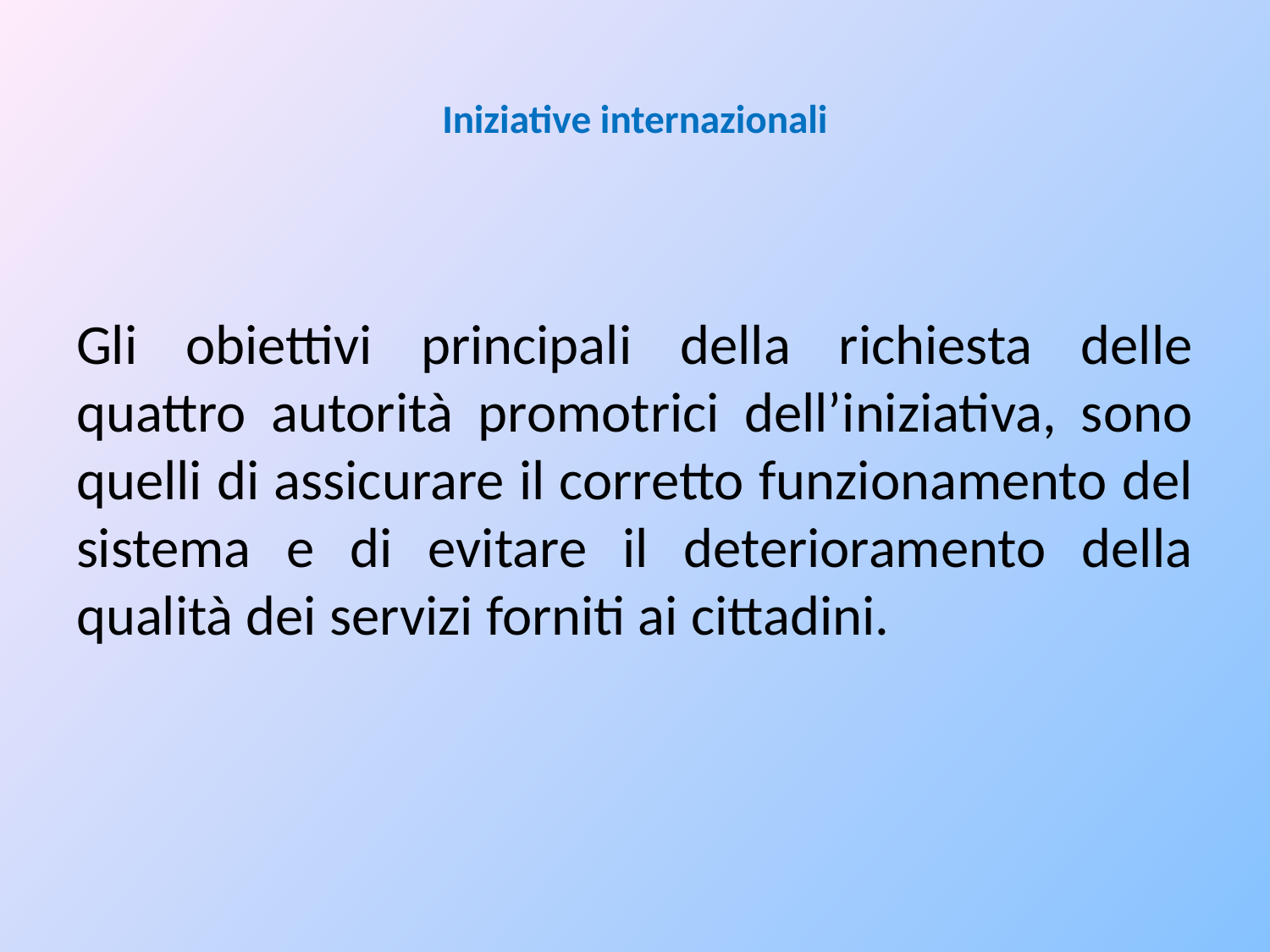

# Iniziative internazionali

Gli obiettivi principali della richiesta delle quattro autorità promotrici dell’iniziativa, sono quelli di assicurare il corretto funzionamento del sistema e di evitare il deterioramento della qualità dei servizi forniti ai cittadini.